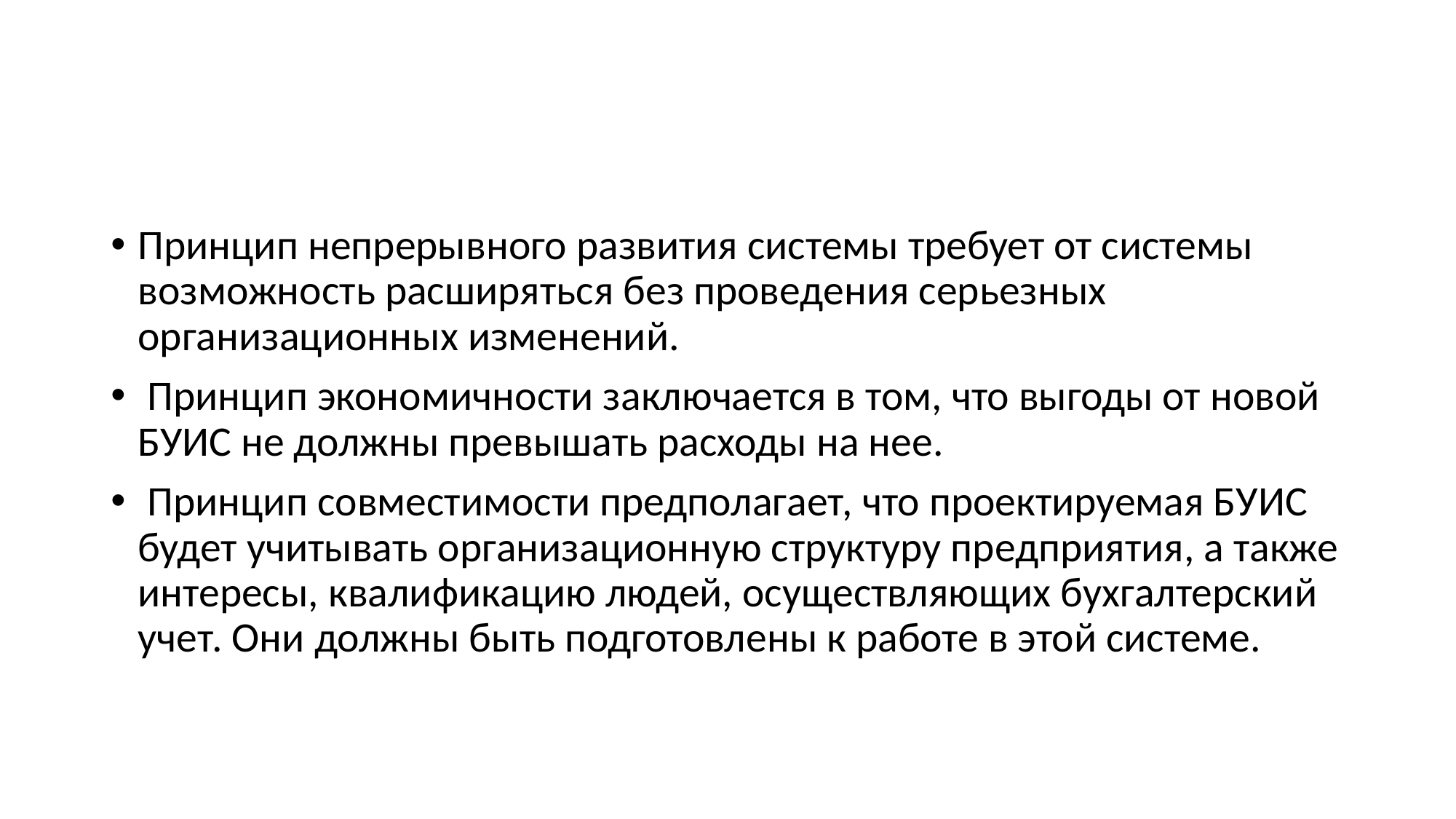

Принцип непрерывного развития системы требует от системы возможность расширяться без проведения серьезных организационных изменений.
 Принцип экономичности заключается в том, что выгоды от новой БУИС не должны превышать расходы на нее.
 Принцип совместимости предполагает, что проектируемая БУИС будет учитывать организационную структуру предприятия, а также интересы, квалификацию людей, осуществляющих бухгалтерский учет. Они должны быть подготовлены к работе в этой системе.